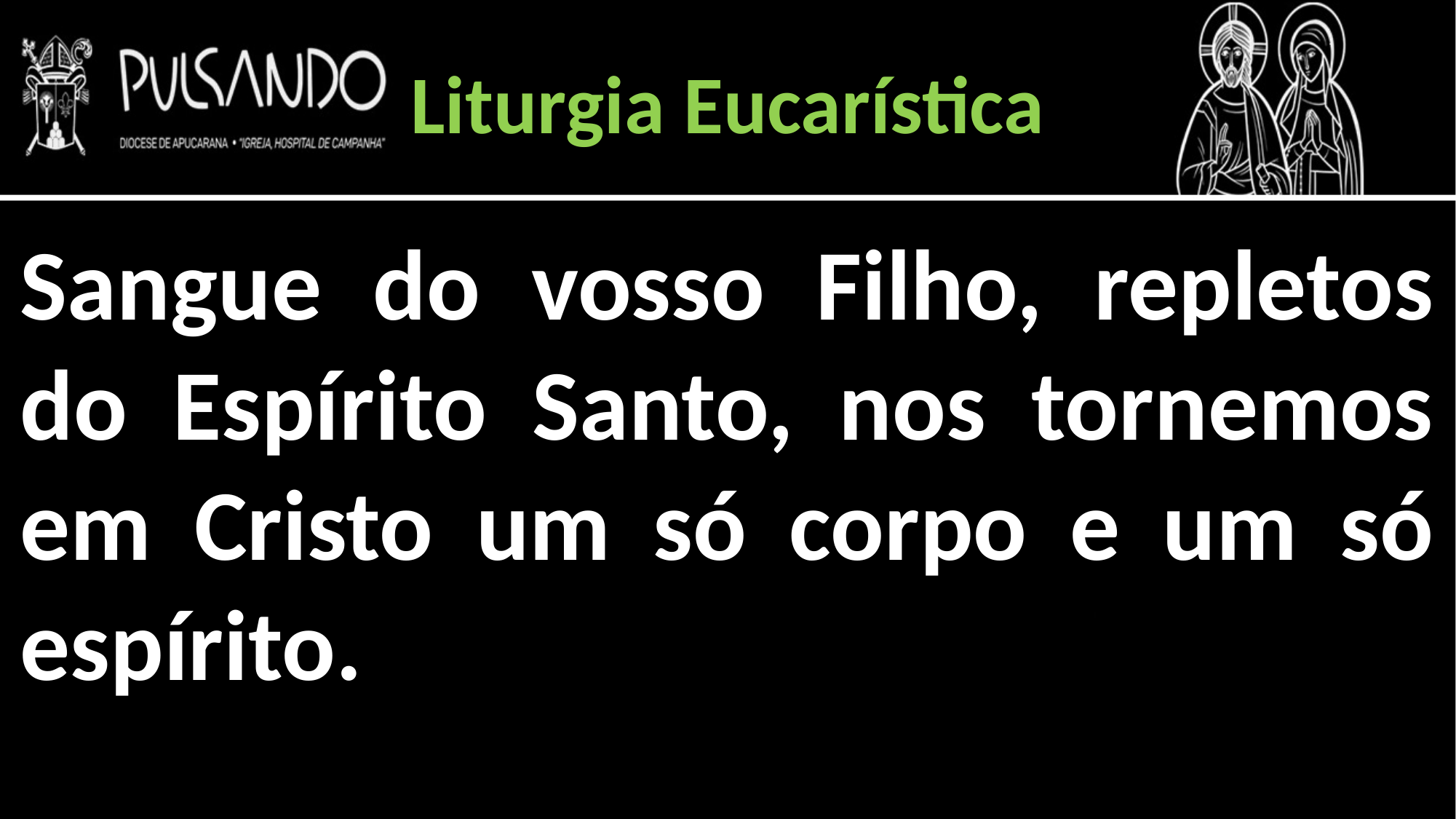

Liturgia Eucarística
Sangue do vosso Filho, repletos do Espírito Santo, nos tornemos em Cristo um só corpo e um só espírito.